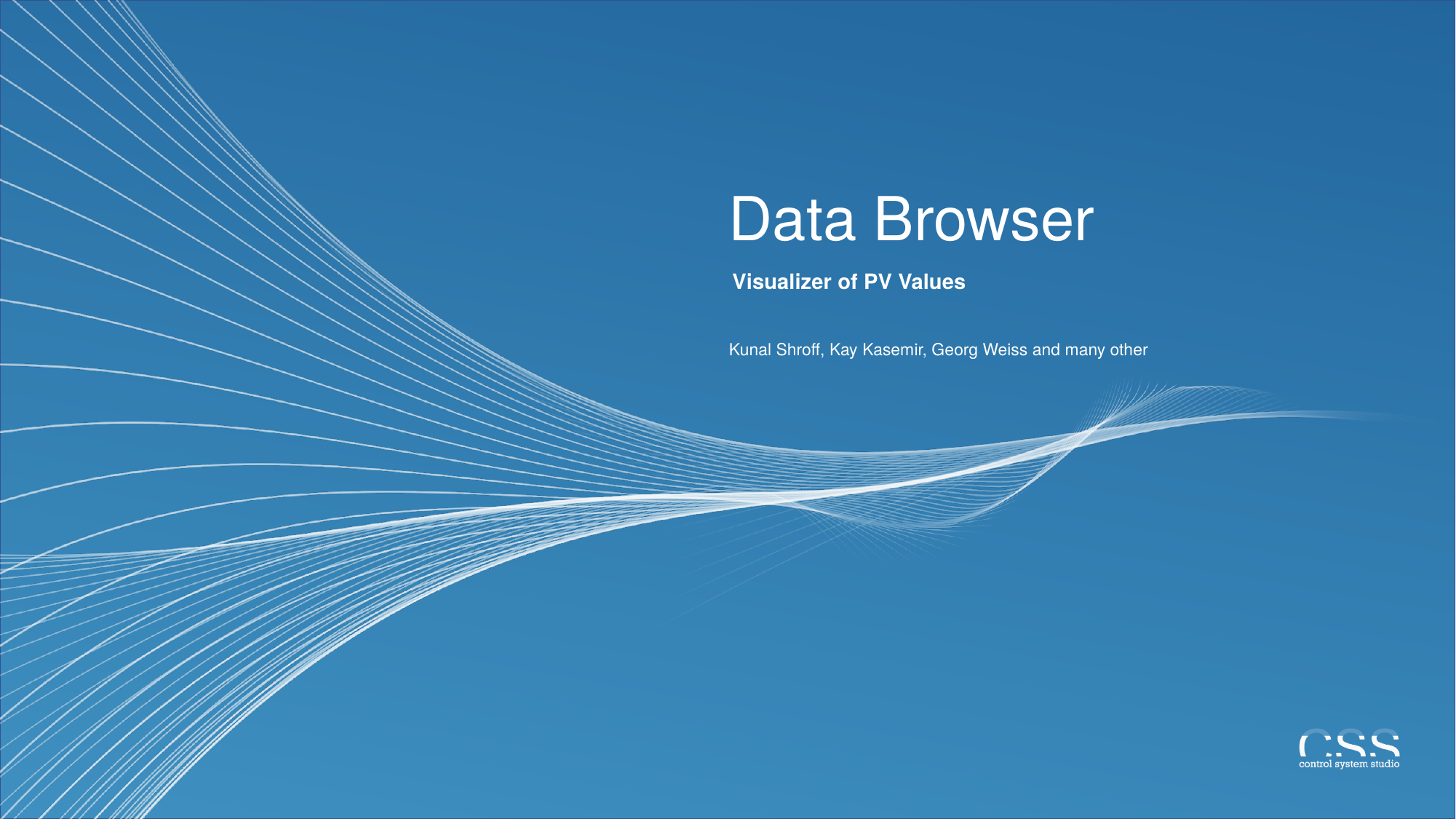

# Data Browser
Visualizer of PV Values
Kunal Shroff, Kay Kasemir, Georg Weiss and many other